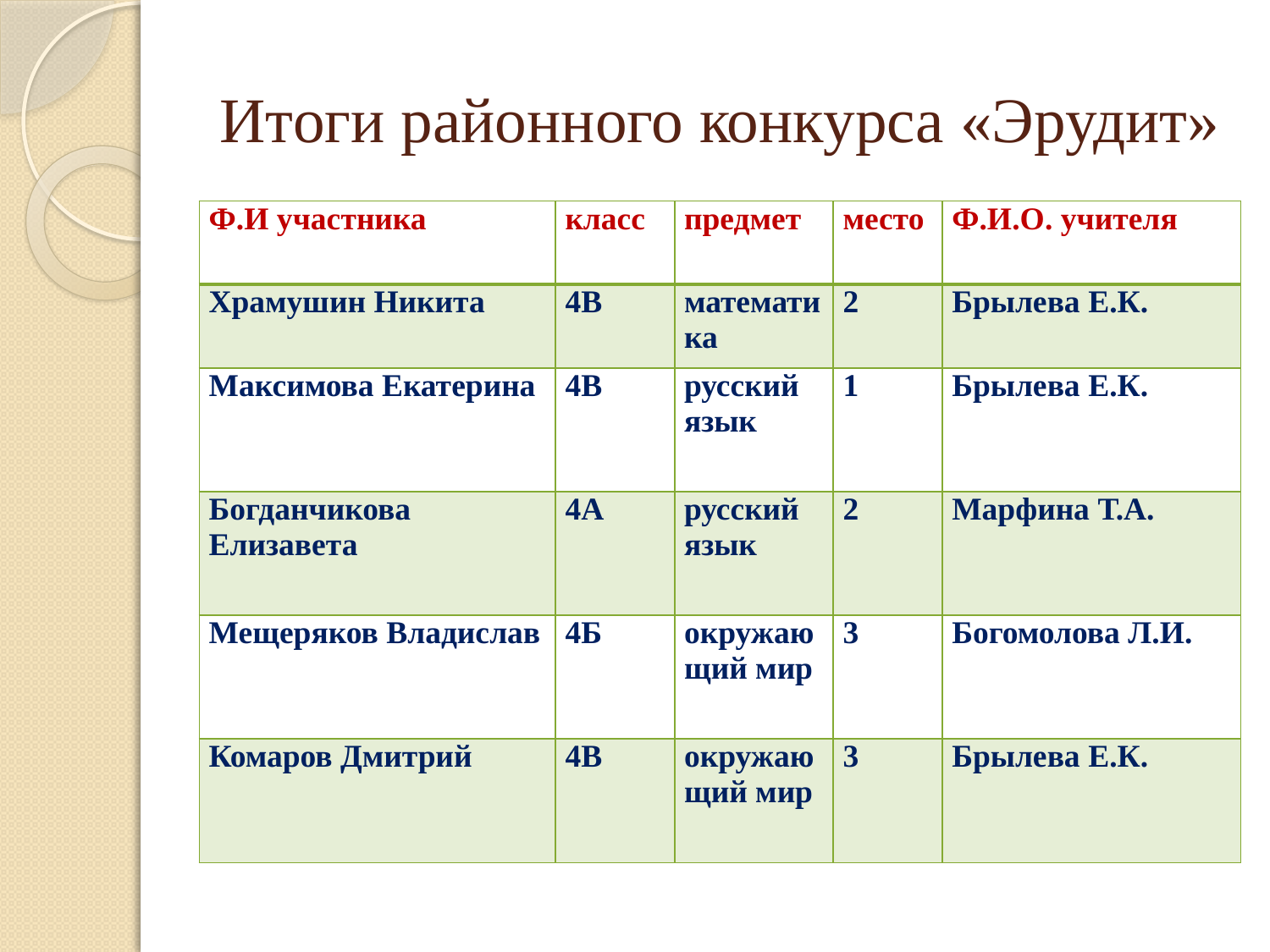

# Итоги районного конкурса «Эрудит»
| Ф.И участника | класс | предмет | место | Ф.И.О. учителя |
| --- | --- | --- | --- | --- |
| Храмушин Никита | 4В | математика | 2 | Брылева Е.К. |
| Максимова Екатерина | 4В | русский язык | 1 | Брылева Е.К. |
| Богданчикова Елизавета | 4А | русский язык | 2 | Марфина Т.А. |
| Мещеряков Владислав | 4Б | окружающий мир | 3 | Богомолова Л.И. |
| Комаров Дмитрий | 4В | окружающий мир | 3 | Брылева Е.К. |